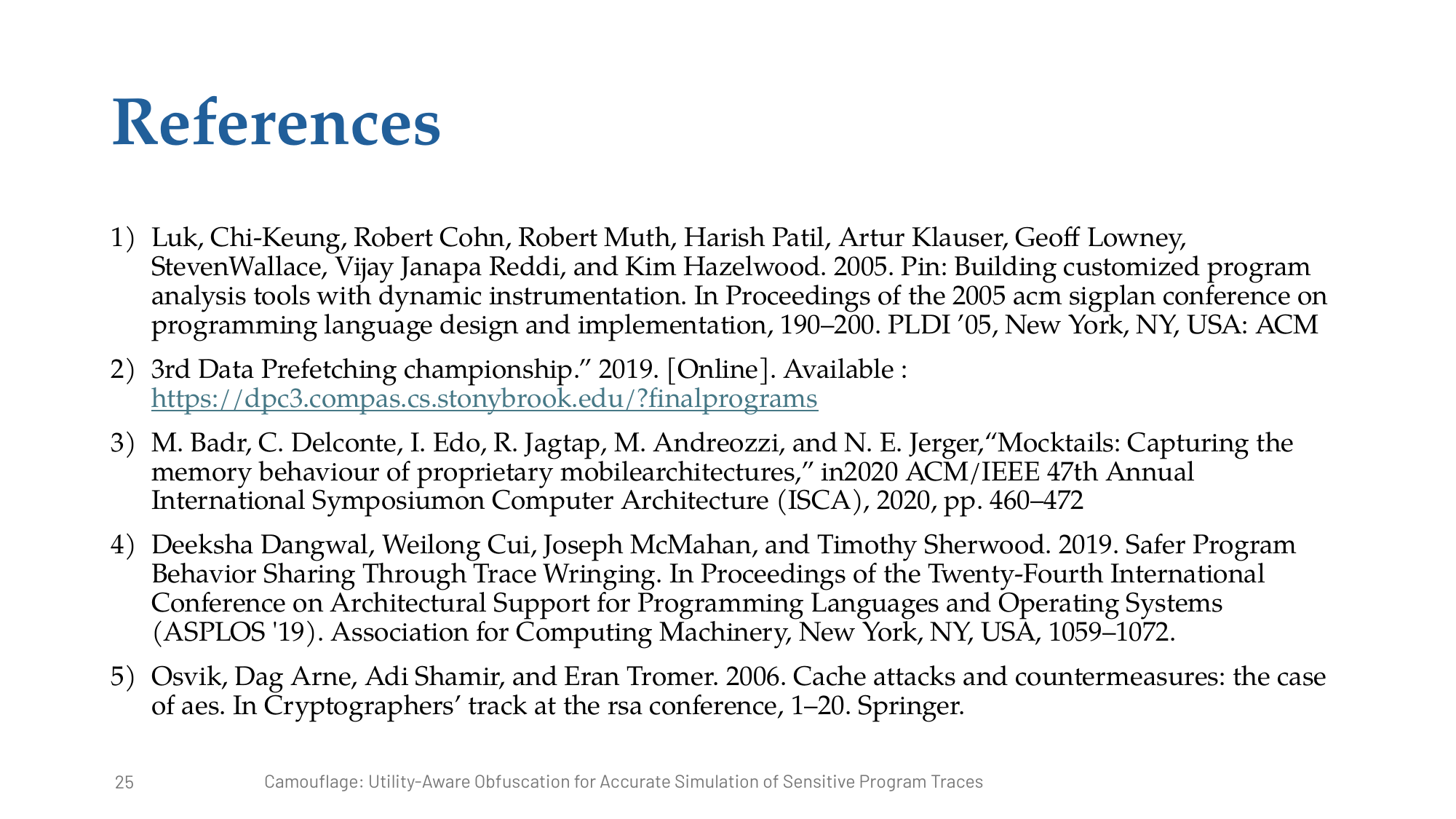

# References
Luk, Chi-Keung, Robert Cohn, Robert Muth, Harish Patil, Artur Klauser, Geoff Lowney, StevenWallace, Vijay Janapa Reddi, and Kim Hazelwood. 2005. Pin: Building customized program analysis tools with dynamic instrumentation. In Proceedings of the 2005 acm sigplan conference on programming language design and implementation, 190–200. PLDI ’05, New York, NY, USA: ACM
3rd Data Prefetching championship.” 2019. [Online]. Available : https://dpc3.compas.cs.stonybrook.edu/?finalprograms
M. Badr, C. Delconte, I. Edo, R. Jagtap, M. Andreozzi, and N. E. Jerger,“Mocktails: Capturing the memory behaviour of proprietary mobilearchitectures,” in2020 ACM/IEEE 47th Annual International Symposiumon Computer Architecture (ISCA), 2020, pp. 460–472
Deeksha Dangwal, Weilong Cui, Joseph McMahan, and Timothy Sherwood. 2019. Safer Program Behavior Sharing Through Trace Wringing. In Proceedings of the Twenty-Fourth International Conference on Architectural Support for Programming Languages and Operating Systems (ASPLOS '19). Association for Computing Machinery, New York, NY, USA, 1059–1072.
Osvik, Dag Arne, Adi Shamir, and Eran Tromer. 2006. Cache attacks and countermeasures: the case of aes. In Cryptographers’ track at the rsa conference, 1–20. Springer.
Camouflage: Utility-Aware Obfuscation for Accurate Simulation of Sensitive Program Traces
25